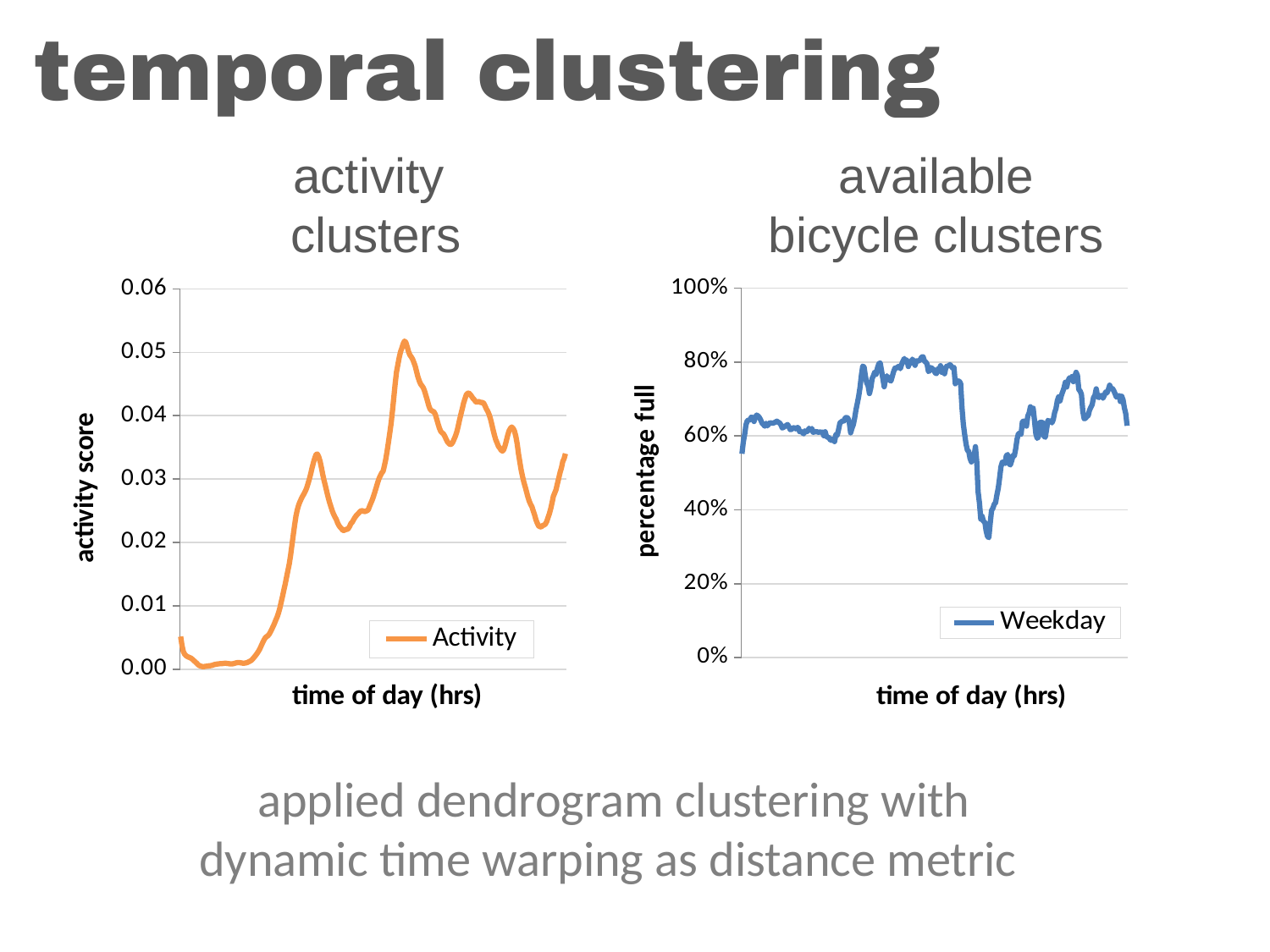

# temporal clustering
activity
clusters
available bicycle clusters

### Chart

| Category | Activity |
|---|---|

### Chart

| Category | Weekday |
|---|---|
| 0 | 0.5519713261650008 |
| 0 | 0.583528493365 |
| 0 | 0.604395604396001 |
| 0 | 0.630036630037 |
| 0 | 0.641485913737 |
| 0 | 0.6430507162210012 |
| 0 | 0.6437389770720009 |
| 0 | 0.651162790698 |
| 0 | 0.649859943978 |
| 0 | 0.6393442622950012 |
| 0 | 0.6516160868490006 |
| 1 | 0.6566998892580018 |
| 1 | 0.6541218637990011 |
| 1 | 0.6501377410469995 |
| 1 | 0.642985842986001 |
| 1 | 0.634920634921001 |
| 1 | 0.631205673759001 |
| 1 | 0.6267399267400009 |
| 1 | 0.634353741497 |
| 1 | 0.6276715410570006 |
| 1 | 0.6328960155490015 |
| 1 | 0.636002886003001 |
| 1 | 0.635080162718 |
| 2 | 0.6345598845600009 |
| 2 | 0.6360544217690006 |
| 2 | 0.6379440665150018 |
| 2 | 0.640211640212 |
| 2 | 0.6372767857139996 |
| 2 | 0.635578583765 |
| 2 | 0.6307634164780018 |
| 2 | 0.6220710506420013 |
| 2 | 0.6235470566180018 |
| 2 | 0.6262028127310006 |
| 2 | 0.6284958427820008 |
| 2 | 0.631137429065 |
| 3 | 0.6248196248200006 |
| 3 | 0.617265087853 |
| 3 | 0.618303571429 |
| 3 | 0.6217757936510016 |
| 3 | 0.6226551226550016 |
| 3 | 0.619533527697 |
| 3 | 0.6233440744720009 |
| 3 | 0.622466422466 |
| 3 | 0.611607142857 |
| 3 | 0.612531328321 |
| 3 | 0.6095993953140006 |
| 3 | 0.6058763931100006 |
| 4 | 0.6138796603910011 |
| 4 | 0.6121391561810009 |
| 4 | 0.6129148629150006 |
| 4 | 0.621052631579001 |
| 4 | 0.6159504452190008 |
| 4 | 0.6205280039480009 |
| 4 | 0.610028860029001 |
| 4 | 0.611273080661 |
| 4 | 0.6118669690099995 |
| 4 | 0.611408199643 |
| 4 | 0.61032351872 |
| 4 | 0.6106587712810008 |
| 5 | 0.610557401255 |
| 5 | 0.610553410553001 |
| 5 | 0.6008184523810012 |
| 5 | 0.611448834853 |
| 5 | 0.5986913849509995 |
| 5 | 0.59649122807 |
| 5 | 0.5952380952379991 |
| 5 | 0.588342440800999 |
| 5 | 0.588709677419001 |
| 5 | 0.5928941524800008 |
| 5 | 0.5850340136050006 |
| 5 | 0.604103343465 |
| 6 | 0.6021747281590006 |
| 6 | 0.617543859649001 |
| 6 | 0.635576544667 |
| 6 | 0.6381934216990011 |
| 6 | 0.6410256410260009 |
| 6 | 0.6407814407810006 |
| 6 | 0.649281934996 |
| 6 | 0.6503052503050013 |
| 6 | 0.647907647908001 |
| 6 | 0.6368421052630009 |
| 6 | 0.6086309523810012 |
| 6 | 0.6215538847119996 |
| 7 | 0.6308628714640008 |
| 7 | 0.649513568867999 |
| 7 | 0.6718346253230014 |
| 7 | 0.688888888889 |
| 7 | 0.7076502732240014 |
| 7 | 0.73201621074 |
| 7 | 0.7644492911670009 |
| 7 | 0.7895386133730009 |
| 7 | 0.7862679955699995 |
| 7 | 0.761384335155 |
| 7 | 0.7437641723360009 |
| 7 | 0.7364575459809992 |
| 8 | 0.715053763441 |
| 8 | 0.7301587301590009 |
| 8 | 0.7558578987150006 |
| 8 | 0.7633699633700006 |
| 8 | 0.7734254992320008 |
| 8 | 0.767195767196001 |
| 8 | 0.78442229605 |
| 8 | 0.795848595849 |
| 8 | 0.797619047619001 |
| 8 | 0.7765957446810009 |
| 8 | 0.755323267518001 |
| 8 | 0.733530717987 |
| 9 | 0.7546666666670008 |
| 9 | 0.762886597938 |
| 9 | 0.7537202380950015 |
| 9 | 0.751433557716 |
| 9 | 0.7489848652640007 |
| 9 | 0.7611528822060006 |
| 9 | 0.774181547619001 |
| 9 | 0.783666154634 |
| 9 | 0.7836840162420009 |
| 9 | 0.786941580756 |
| 9 | 0.788851974898 |
| 9 | 0.7823498964800013 |
| 10 | 0.793911007026 |
| 10 | 0.80296404276 |
| 10 | 0.809898762655001 |
| 10 | 0.800676554775 |
| 10 | 0.80546327058 |
| 10 | 0.7881688757979992 |
| 10 | 0.8008314436890012 |
| 10 | 0.7974259974260006 |
| 10 | 0.8080357142860006 |
| 10 | 0.8023313492059996 |
| 10 | 0.7914862914859996 |
| 10 | 0.803571428571 |
| 11 | 0.802995391705 |
| 11 | 0.804010025063 |
| 11 | 0.8075560802829991 |
| 11 | 0.814285714286 |
| 11 | 0.8144761904759995 |
| 11 | 0.8026862026860008 |
| 11 | 0.800162800163 |
| 11 | 0.794513457557 |
| 11 | 0.7746806039490012 |
| 11 | 0.7774327122150007 |
| 11 | 0.7853239656519996 |
| 11 | 0.781680978402 |
| 12 | 0.7794057794060006 |
| 12 | 0.77107206519 |
| 12 | 0.7689732142860012 |
| 12 | 0.781643227239001 |
| 12 | 0.779326364692 |
| 12 | 0.7903726708069996 |
| 12 | 0.7721611721610008 |
| 12 | 0.7785336356760006 |
| 12 | 0.7686539182600012 |
| 12 | 0.785842985842999 |
| 12 | 0.7902494331070009 |
| 12 | 0.789298515105 |
| 13 | 0.793520686963 |
| 13 | 0.7889317889319996 |
| 13 | 0.7837626854019996 |
| 13 | 0.7859703020990007 |
| 13 | 0.7414965986390006 |
| 13 | 0.7492765061830009 |
| 13 | 0.748883928571 |
| 13 | 0.7482993197280009 |
| 13 | 0.741935483871 |
| 13 | 0.6769841269840009 |
| 13 | 0.6317460317460006 |
| 13 | 0.603448275862 |
| 14 | 0.5781710914450009 |
| 14 | 0.5615855280659995 |
| 14 | 0.558441558442 |
| 14 | 0.5391621129329991 |
| 14 | 0.5299145299149991 |
| 14 | 0.5435139573069996 |
| 14 | 0.546306711661 |
| 14 | 0.5711779448619996 |
| 14 | 0.5293191656829991 |
| 14 | 0.4489417989419999 |
| 14 | 0.418879056047 |
| 14 | 0.3750000000000004 |
| 15 | 0.3828725038400011 |
| 15 | 0.3682712215319999 |
| 15 | 0.367287784679 |
| 15 | 0.34296724470099993 |
| 15 | 0.328571428571 |
| 15 | 0.32492997198900125 |
| 15 | 0.3639455782310003 |
| 15 | 0.398337112623 |
| 15 | 0.40457142857099976 |
| 15 | 0.4155145929340009 |
| 15 | 0.419203747073 |
| 15 | 0.4406692406689995 |
| 16 | 0.45858343337300045 |
| 16 | 0.4861878453040008 |
| 16 | 0.516666666667 |
| 16 | 0.5289502164500011 |
| 16 | 0.529142857143001 |
| 16 | 0.525651144436 |
| 16 | 0.546057767369 |
| 16 | 0.5499738356880012 |
| 16 | 0.525345622120001 |
| 16 | 0.521727816810001 |
| 16 | 0.5329523809519989 |
| 16 | 0.547493071303 |
| 17 | 0.546264034069 |
| 17 | 0.5657038771790011 |
| 17 | 0.591301087364 |
| 17 | 0.6062176165800011 |
| 17 | 0.6076190476190014 |
| 17 | 0.6043566362720006 |
| 17 | 0.638857142857 |
| 17 | 0.6404118404120006 |
| 17 | 0.6354285714290008 |
| 17 | 0.6268581506680014 |
| 17 | 0.6540952380950018 |
| 17 | 0.6619570905290014 |
| 18 | 0.6791569086650009 |
| 18 | 0.667434715822 |
| 18 | 0.6752873563220007 |
| 18 | 0.641946396045001 |
| 18 | 0.6059523809519992 |
| 18 | 0.5938223938219991 |
| 18 | 0.5980952380950006 |
| 18 | 0.636577708006 |
| 18 | 0.6371882086170007 |
| 18 | 0.636339451982 |
| 18 | 0.5996902826170006 |
| 18 | 0.5965757089349996 |
| 19 | 0.617904761905 |
| 19 | 0.642444260941 |
| 19 | 0.6393442622950012 |
| 19 | 0.640861931365001 |
| 19 | 0.635756056809001 |
| 19 | 0.6447089947090009 |
| 19 | 0.6638176638180009 |
| 19 | 0.673809523810001 |
| 19 | 0.695156695157 |
| 19 | 0.706084656085001 |
| 19 | 0.695063346439 |
| 19 | 0.70955011839 |
| 20 | 0.719887955182 |
| 20 | 0.7300710339380014 |
| 20 | 0.74549819928 |
| 20 | 0.732760863908 |
| 20 | 0.748633879781 |
| 20 | 0.7574811345300007 |
| 20 | 0.7529507529510009 |
| 20 | 0.7608524072610009 |
| 20 | 0.7470988395360014 |
| 20 | 0.760559591068 |
| 20 | 0.772486772487 |
| 20 | 0.7640449438200007 |
| 21 | 0.725890356142001 |
| 21 | 0.721611721612 |
| 21 | 0.712643678161001 |
| 21 | 0.6674603174600009 |
| 21 | 0.6467908902690018 |
| 21 | 0.648179271709001 |
| 21 | 0.6527093596060012 |
| 21 | 0.6553030303030013 |
| 21 | 0.6698412698410009 |
| 21 | 0.6778398510240018 |
| 21 | 0.685208596713 |
| 21 | 0.704137392662 |
| 22 | 0.7095631641089996 |
| 22 | 0.7277374226530016 |
| 22 | 0.706418219462 |
| 22 | 0.704247104247 |
| 22 | 0.708488612836 |
| 22 | 0.7096598639460009 |
| 22 | 0.7023809523810006 |
| 22 | 0.7098620869109995 |
| 22 | 0.718969555035 |
| 22 | 0.716873706004001 |
| 22 | 0.725396825397 |
| 22 | 0.7375886524820009 |
| 23 | 0.729240456513002 |
| 23 | 0.7289766970620006 |
| 23 | 0.723190089044 |
| 23 | 0.715053763441 |
| 23 | 0.705627705628001 |
| 23 | 0.7079195314490008 |
| 23 | 0.709449404762 |
| 23 | 0.693468644288 |
| 23 | 0.707595434868001 |
| 23 | 0.6973886328730009 |
| 23 | 0.6760343481650006 |
| 23 | 0.660683121416 |
| 24 | 0.6278511404560008 |
applied dendrogram clustering with dynamic time warping as distance metric